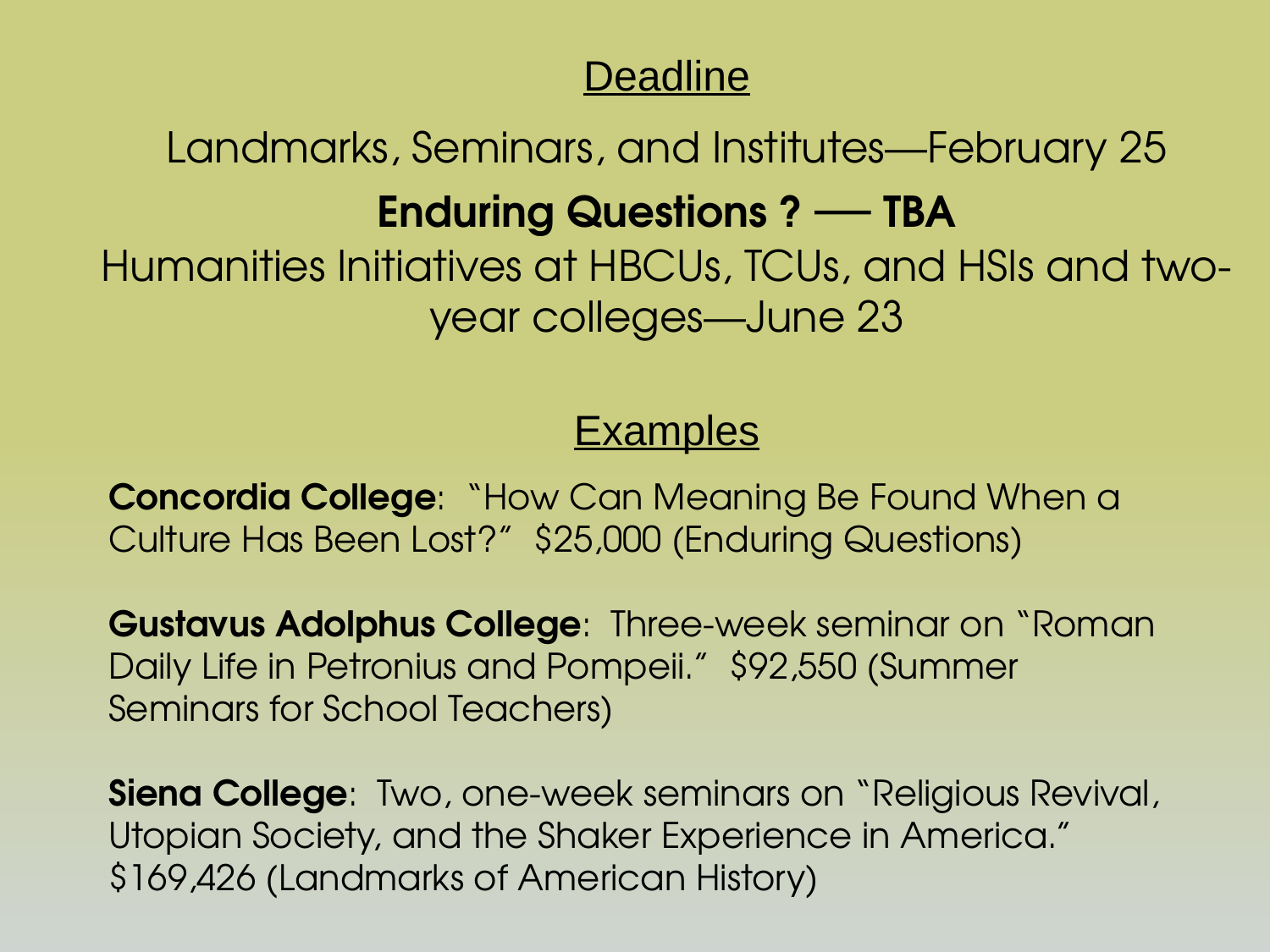

Deadline

Landmarks, Seminars, and Institutes—February 25
Enduring Questions ? — TBA
Humanities Initiatives at HBCUs, TCUs, and HSIs and two-year colleges—June 23
Examples

Concordia College:  “How Can Meaning Be Found When a Culture Has Been Lost?”  $25,000 (Enduring Questions)

Gustavus Adolphus College:  Three-week seminar on “Roman Daily Life in Petronius and Pompeii.”  $92,550 (Summer Seminars for School Teachers)

Siena College:  Two, one-week seminars on “Religious Revival, Utopian Society, and the Shaker Experience in America.”  $169,426 (Landmarks of American History)